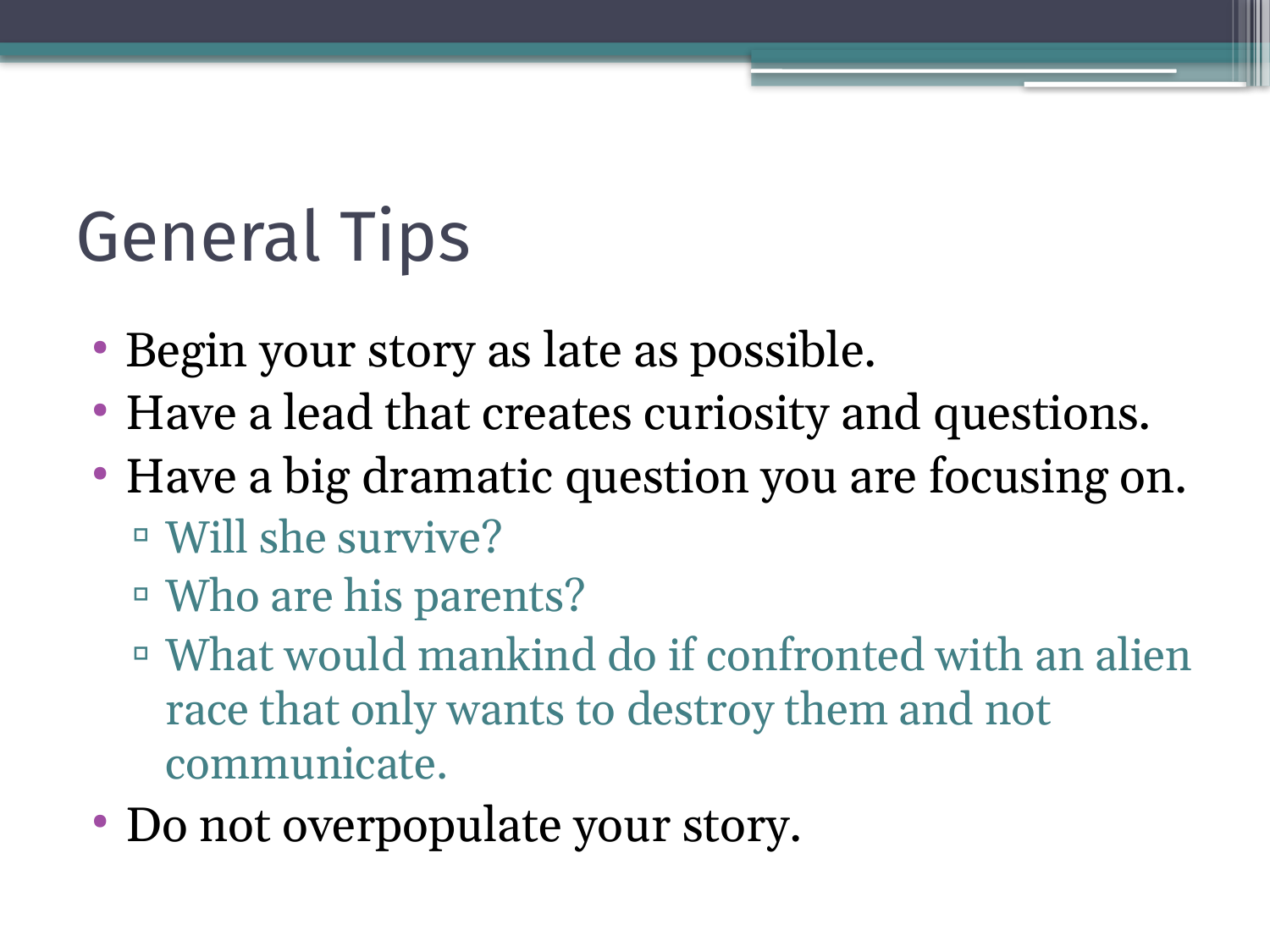

# General Tips
Begin your story as late as possible.
Have a lead that creates curiosity and questions.
Have a big dramatic question you are focusing on.
Will she survive?
Who are his parents?
What would mankind do if confronted with an alien race that only wants to destroy them and not communicate.
Do not overpopulate your story.